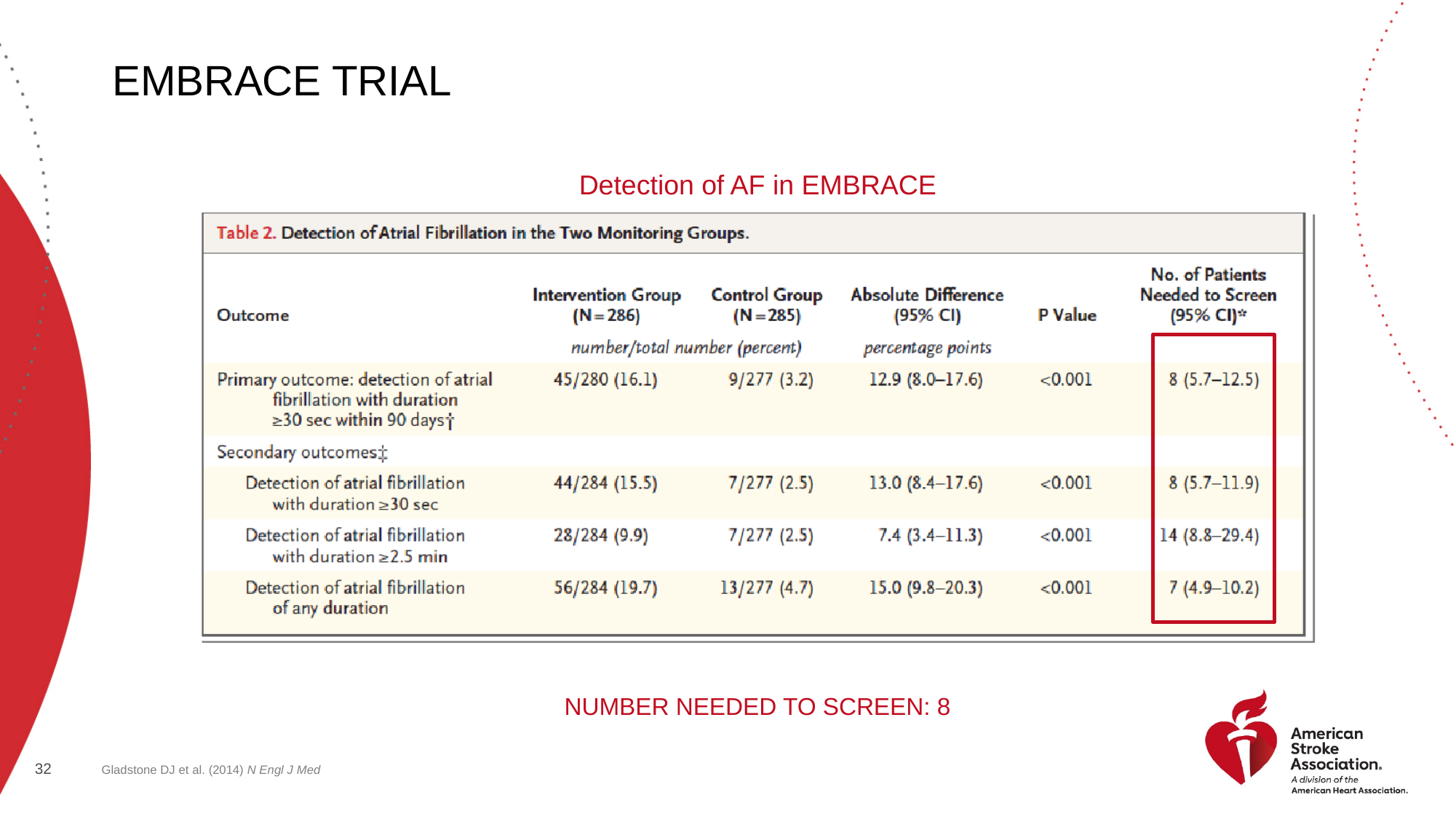

# EMBRACE Trial
Detection of AF in EMBRACE

Number needed to screen: 8
Gladstone DJ et al. (2014) N Engl J Med